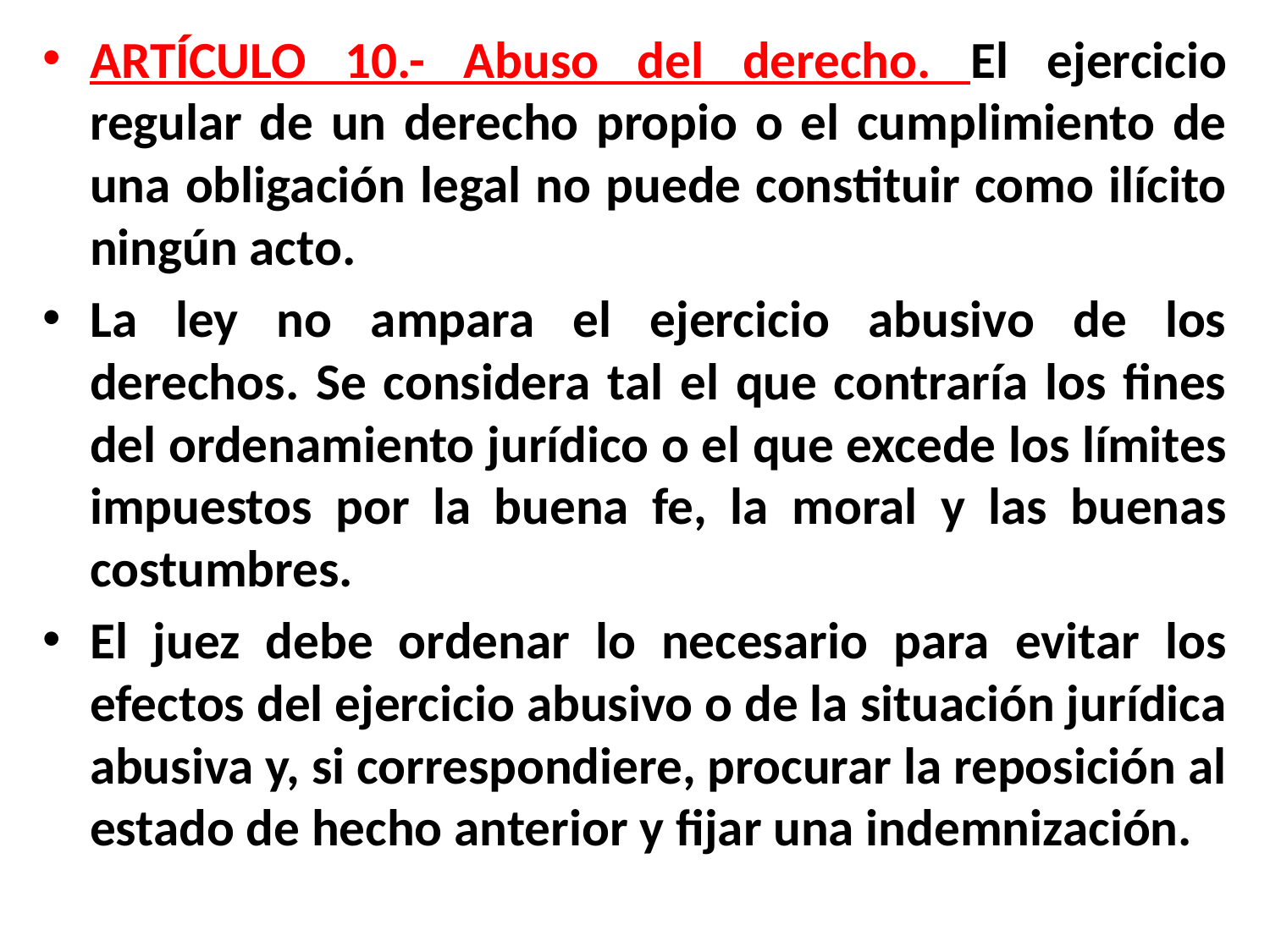

ARTÍCULO 10.- Abuso del derecho. El ejercicio regular de un derecho propio o el cumplimiento de una obligación legal no puede constituir como ilícito ningún acto.
La ley no ampara el ejercicio abusivo de los derechos. Se considera tal el que contraría los fines del ordenamiento jurídico o el que excede los límites impuestos por la buena fe, la moral y las buenas costumbres.
El juez debe ordenar lo necesario para evitar los efectos del ejercicio abusivo o de la situación jurídica abusiva y, si correspondiere, procurar la reposición al estado de hecho anterior y fijar una indemnización.